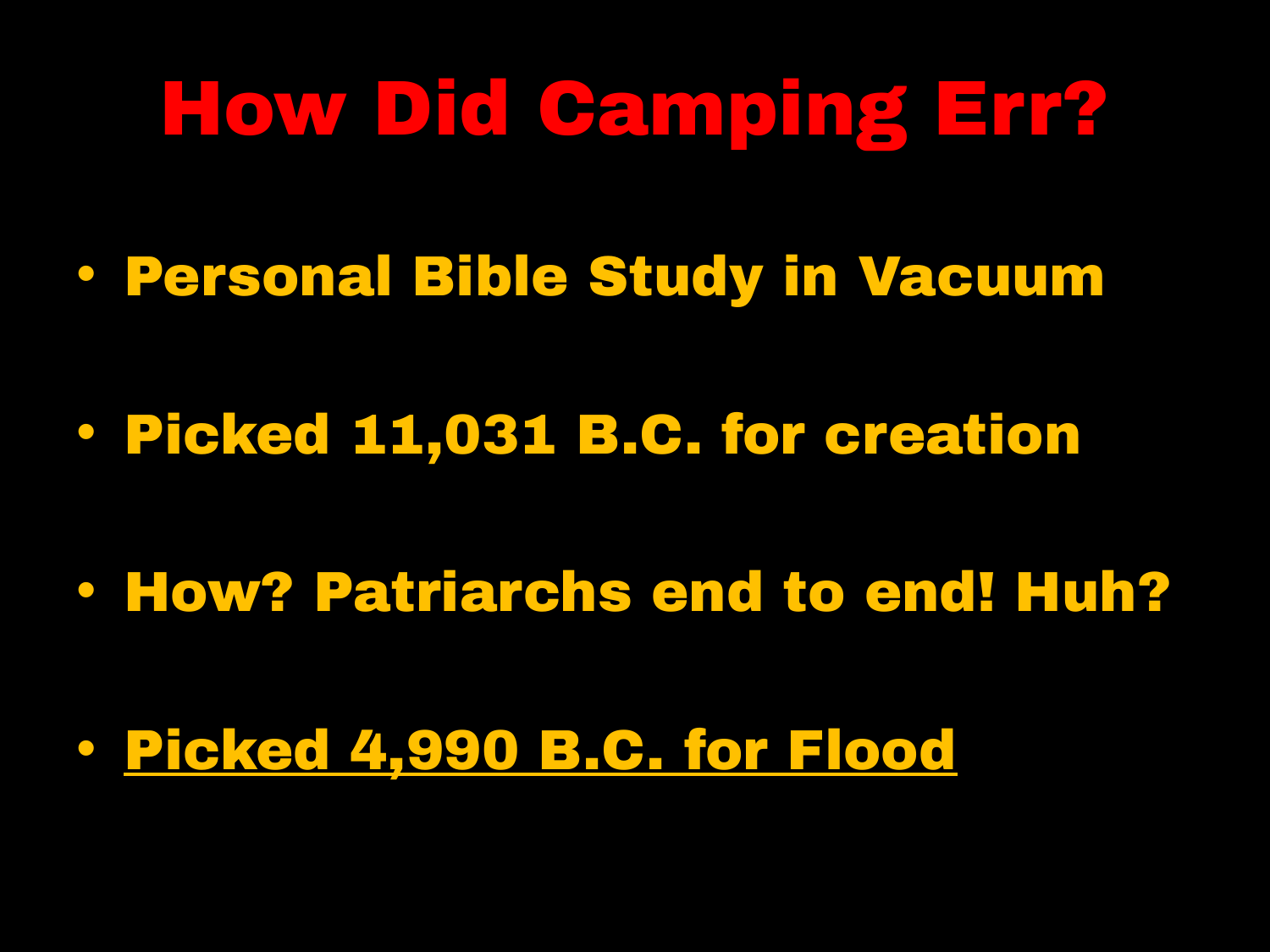

# How Did Camping Err?
Personal Bible Study in Vacuum

Picked 11,031 B.C. for creation

How? Patriarchs end to end! Huh?

Picked 4,990 B.C. for Flood